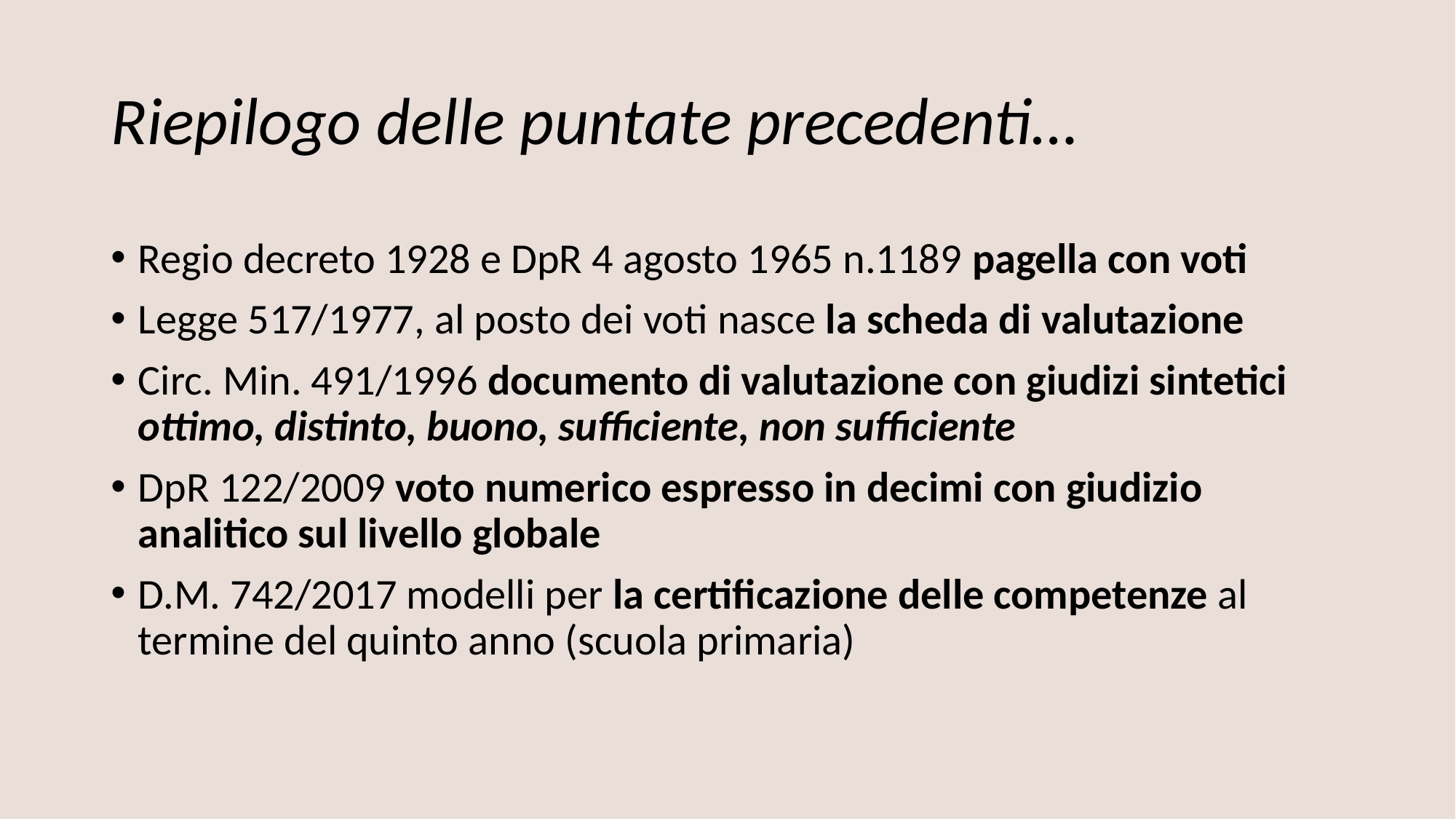

# Riepilogo delle puntate precedenti…
Regio decreto 1928 e DpR 4 agosto 1965 n.1189 pagella con voti
Legge 517/1977, al posto dei voti nasce la scheda di valutazione
Circ. Min. 491/1996 documento di valutazione con giudizi sintetici ottimo, distinto, buono, sufficiente, non sufficiente
DpR 122/2009 voto numerico espresso in decimi con giudizio analitico sul livello globale
D.M. 742/2017 modelli per la certificazione delle competenze al termine del quinto anno (scuola primaria)